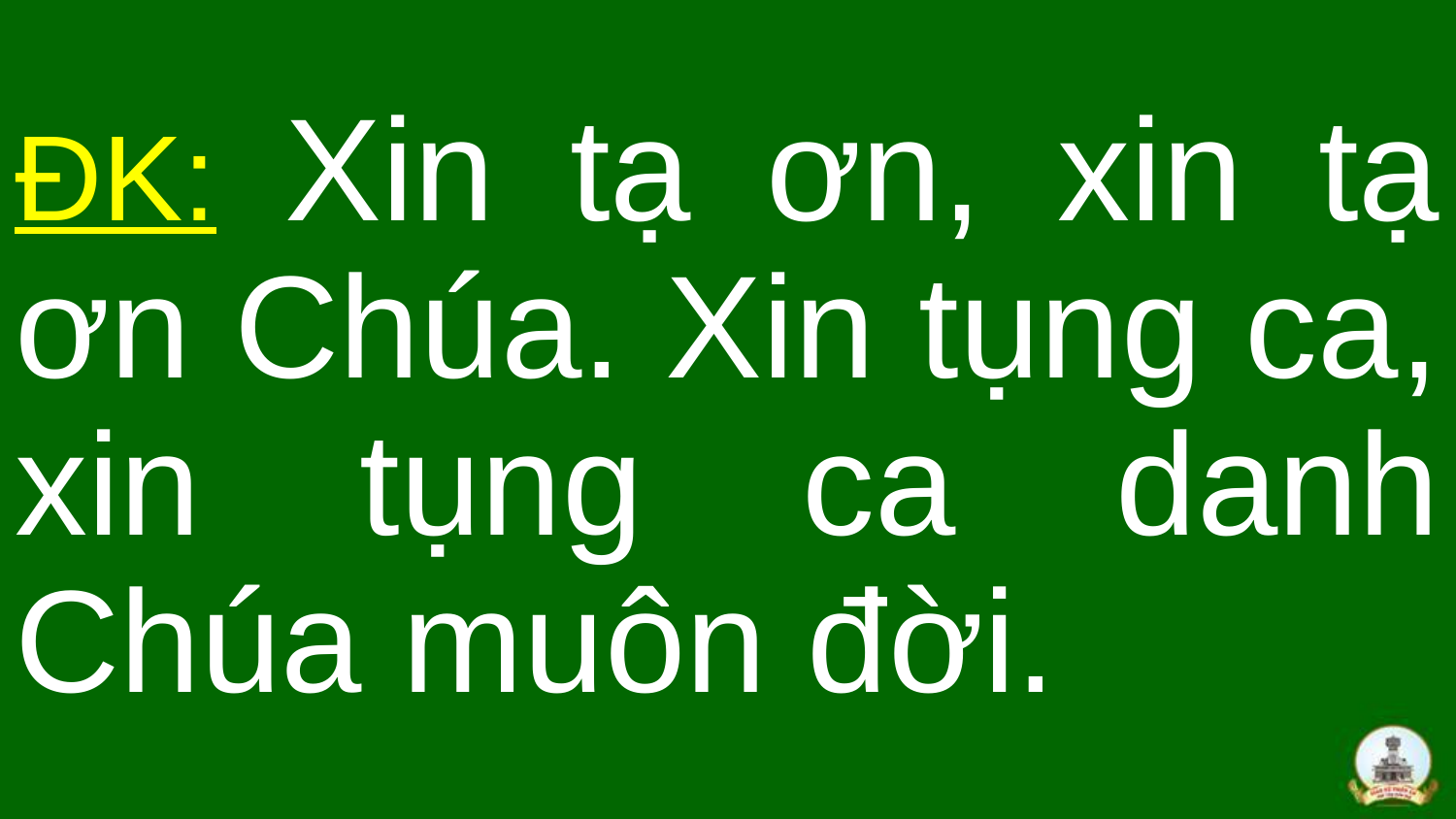

ĐK: Xin tạ ơn, xin tạ ơn Chúa. Xin tụng ca, xin tụng ca danh Chúa muôn đời.